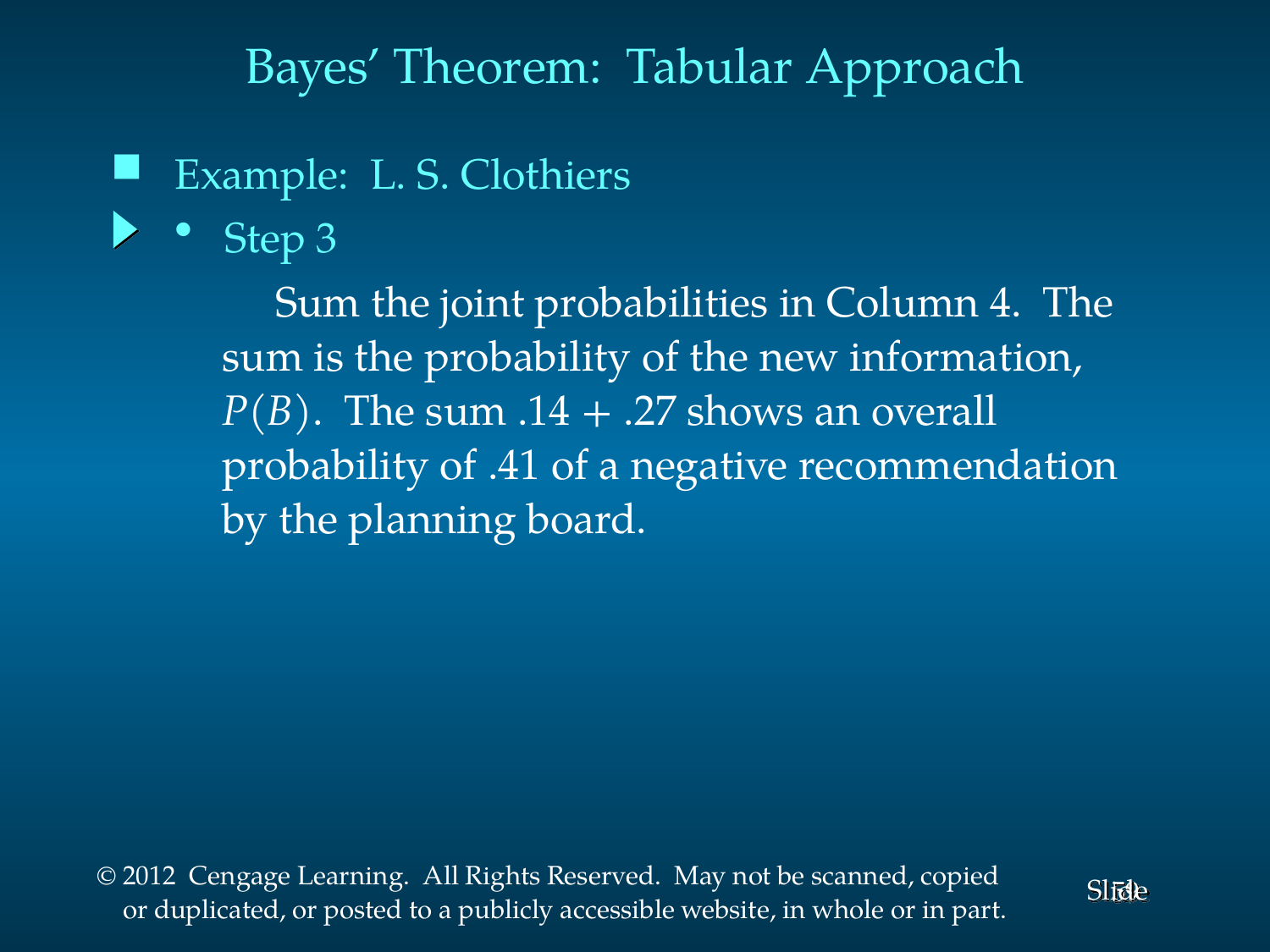

# Bayes’ Theorem:  Tabular Approach
   Example:  L. S. Clothiers
 Step 3

     Sum the joint probabilities in Column 4.  The
sum is the probability of the new information,
P(B).  The sum .14 + .27 shows an overall
probability of .41 of a negative recommendation
by the planning board.